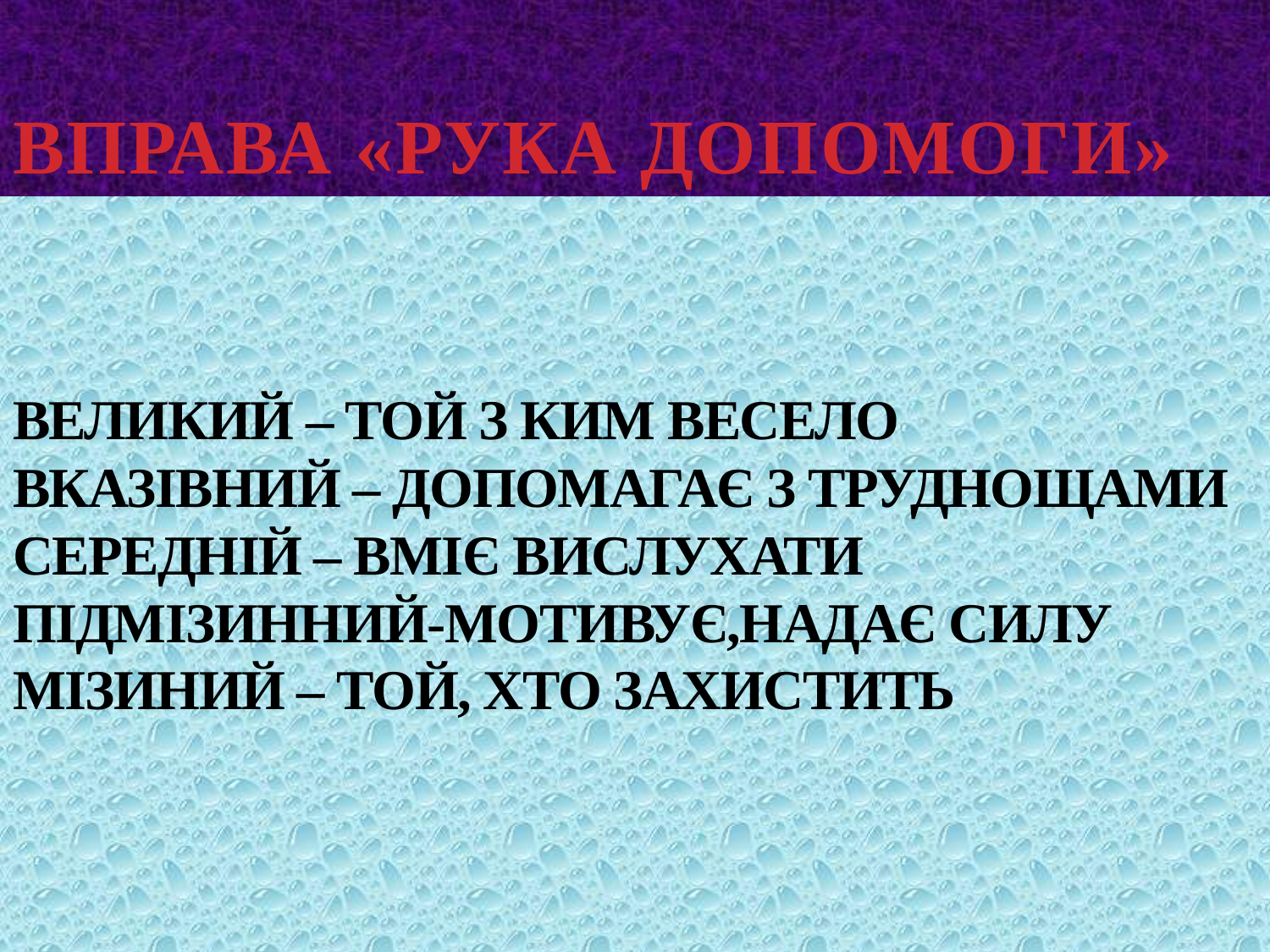

Вправа «Рука допомоги»
# Великий – той з ким весело вказівний – допомагає з труднощами середній – вміє вислухати підмізинний-мотивує,надає силу мізиний – той, хто захистить